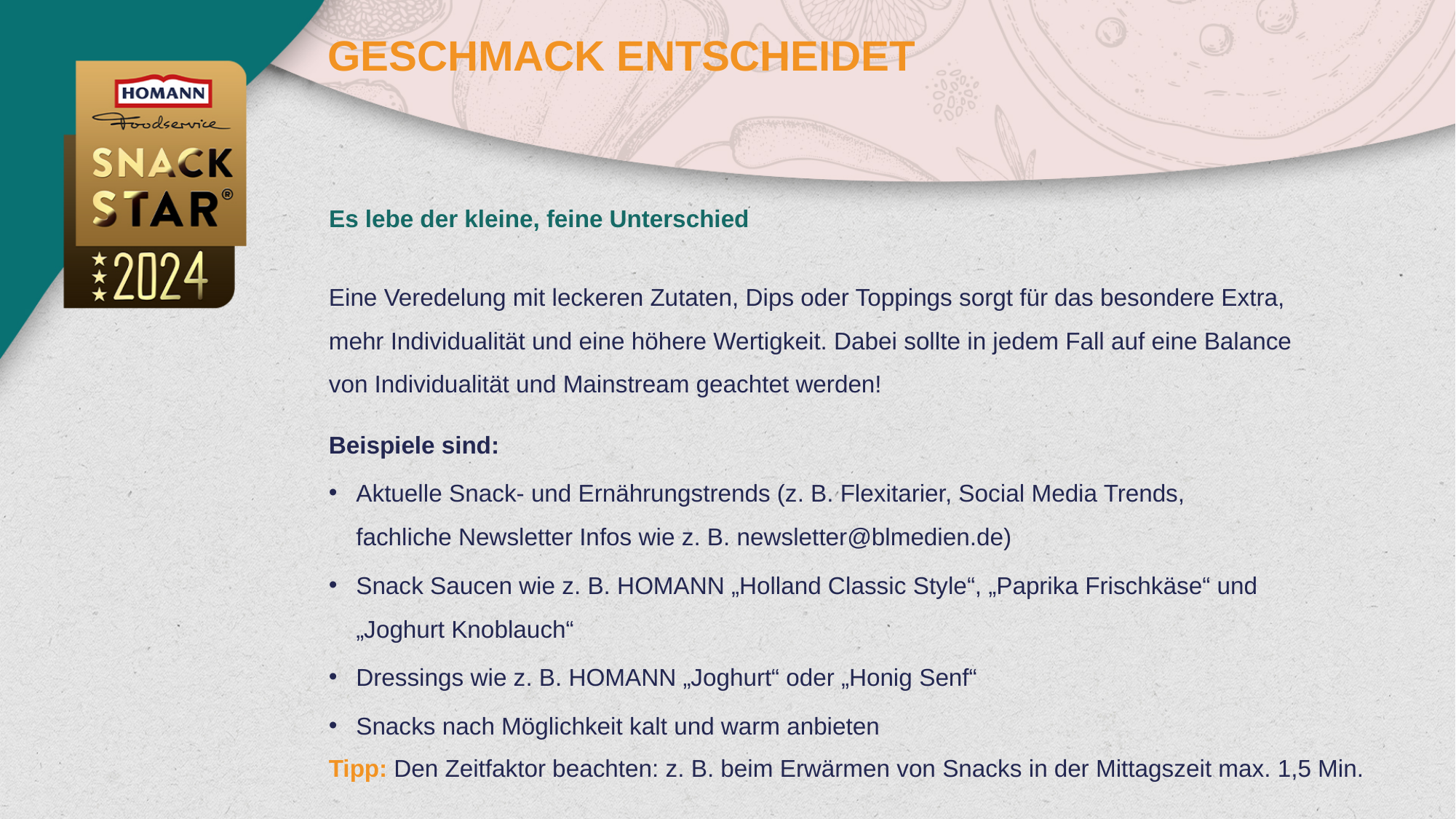

GESCHMACK ENTSCHEIDET

Es lebe der kleine, feine Unterschied
Eine Veredelung mit leckeren Zutaten, Dips oder Toppings sorgt für das besondere Extra,
mehr Individualität und eine höhere Wertigkeit. Dabei sollte in jedem Fall auf eine Balance
von Individualität und Mainstream geachtet werden!

Beispiele sind:
Aktuelle Snack- und Ernährungstrends (z. B. Flexitarier, Social Media Trends,
fachliche Newsletter Infos wie z. B. newsletter@blmedien.de)
Snack Saucen wie z. B. HOMANN „Holland Classic Style“, „Paprika Frischkäse“ und
„Joghurt Knoblauch“
Dressings wie z. B. HOMANN „Joghurt“ oder „Honig Senf“
Snacks nach Möglichkeit kalt und warm anbieten

Tipp: Den Zeitfaktor beachten: z. B. beim Erwärmen von Snacks in der Mittagszeit max. 1,5 Min.